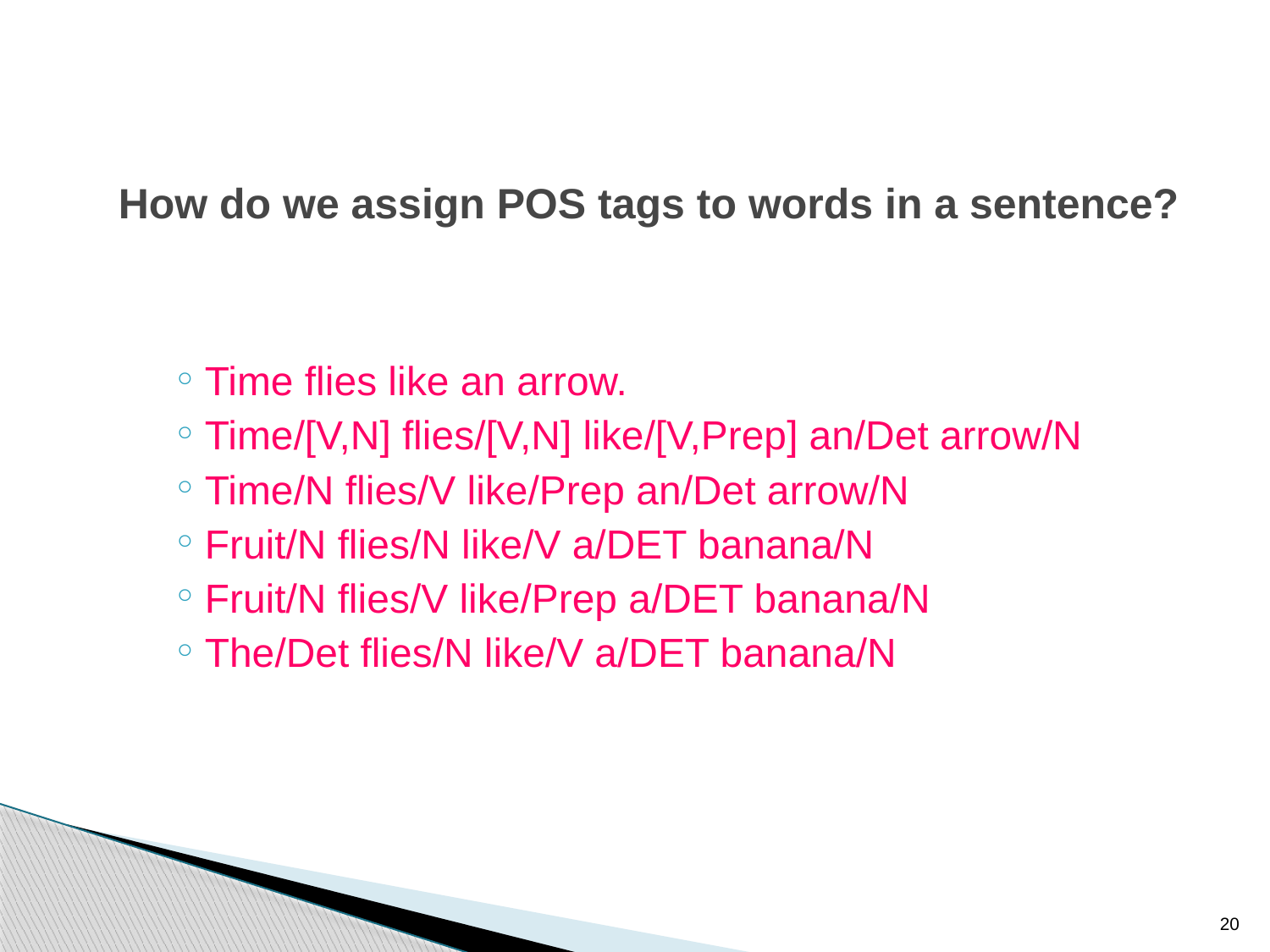

# How do we assign POS tags to words in a sentence?
Time flies like an arrow.
Time/[V,N] flies/[V,N] like/[V,Prep] an/Det arrow/N
Time/N flies/V like/Prep an/Det arrow/N
Fruit/N flies/N like/V a/DET banana/N
Fruit/N flies/V like/Prep a/DET banana/N
The/Det flies/N like/V a/DET banana/N
20